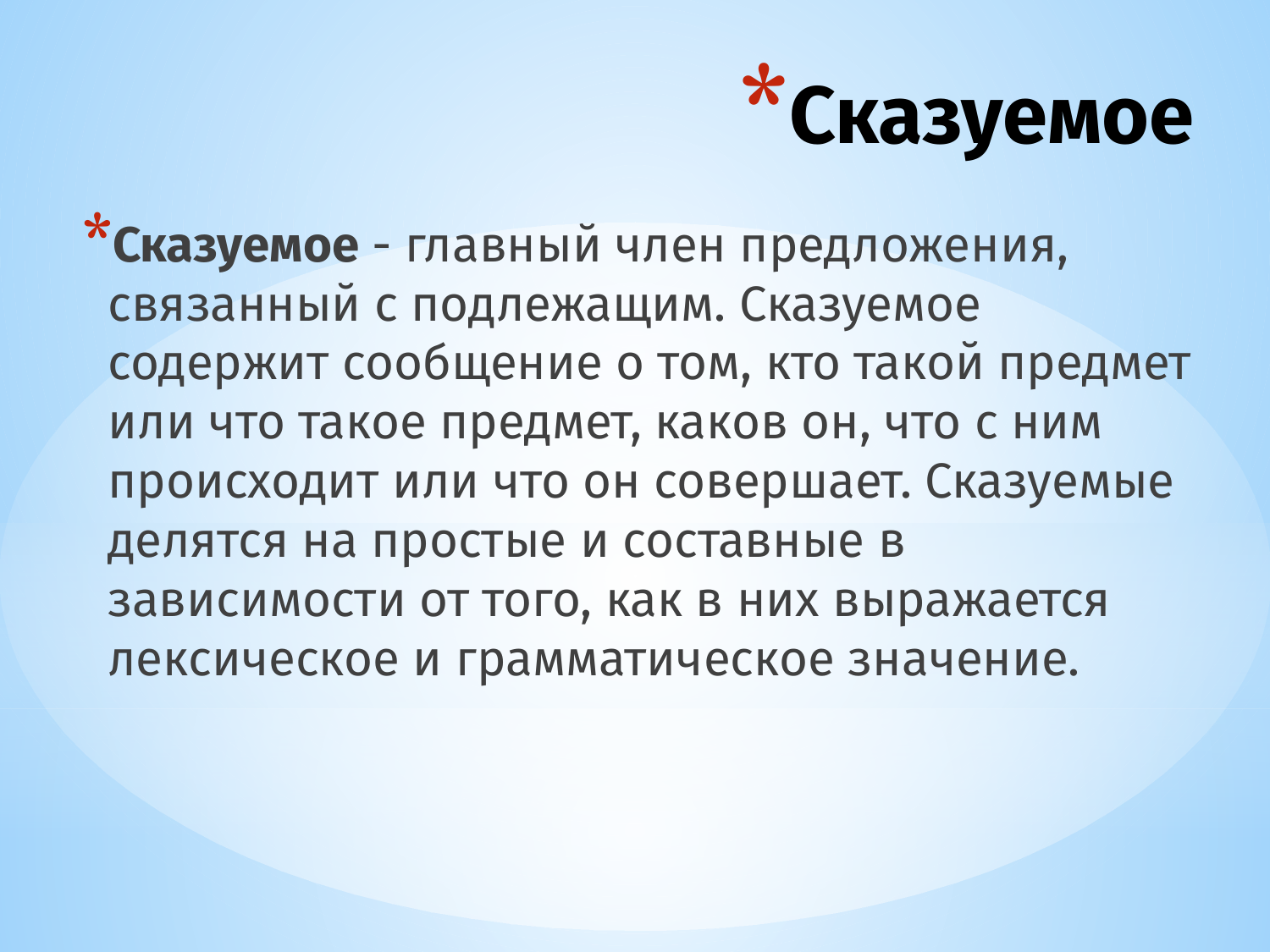

# Сказуемое
Сказуемое - главный член предложения, связанный с подлежащим. Сказуемое содержит сообщение о том, кто такой предмет или что такое предмет, каков он, что с ним происходит или что он совершает. Сказуемые делятся на простые и составные в зависимости от того, как в них выражается лексическое и грамматическое значение.